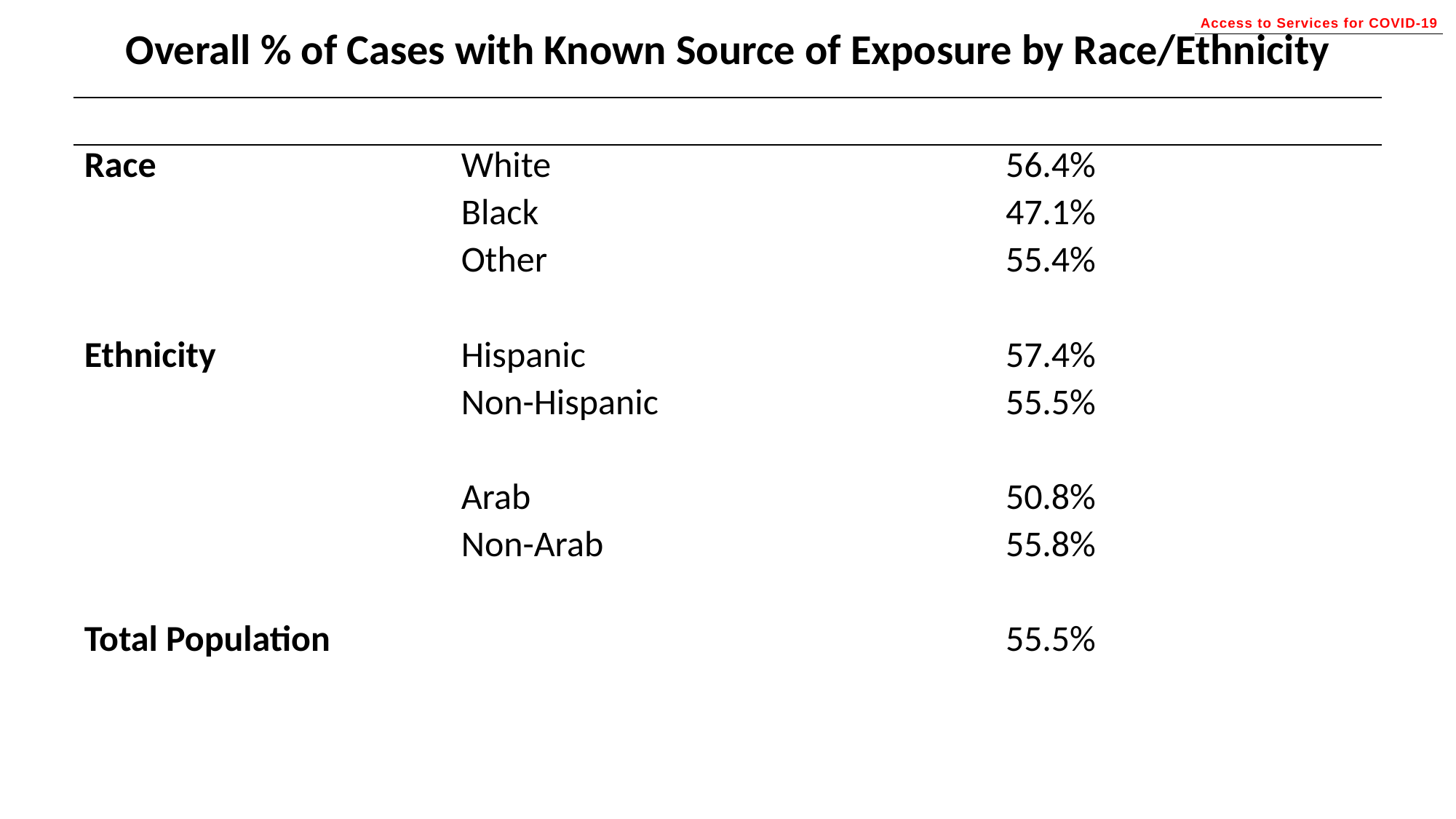

Access to Services for COVID-19
| Overall % of Cases with Known Source of Exposure by Race/Ethnicity |  |  |  |
| --- | --- | --- | --- |
|  |  |  |  |
| Race | White | 56.4% |  |
|  | Black | 47.1% |  |
|  | Other | 55.4% |  |
|  |  |  |  |
| Ethnicity | Hispanic | 57.4% |  |
|  | Non-Hispanic | 55.5% |  |
|  |  |  |  |
|  | Arab | 50.8% |  |
|  | Non-Arab | 55.8% |  |
|  |  |  |  |
| Total Population |  | 55.5% |  |
|  |  |  |  |